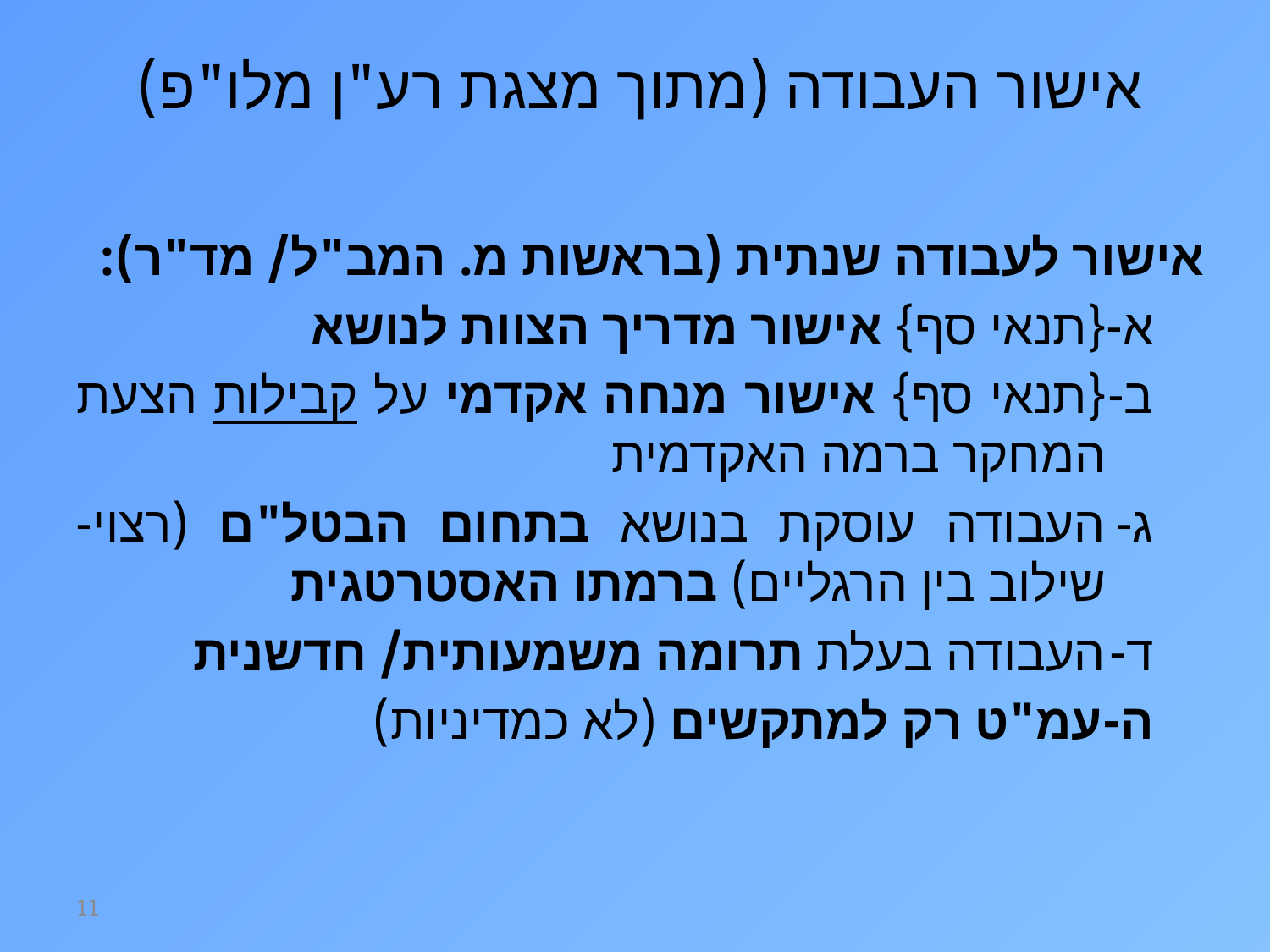

# אישור העבודה (מתוך מצגת רע"ן מלו"פ)
אישור לעבודה שנתית (בראשות מ. המב"ל/ מד"ר):
{תנאי סף} אישור מדריך הצוות לנושא
{תנאי סף} אישור מנחה אקדמי על קבילות הצעת המחקר ברמה האקדמית
העבודה עוסקת בנושא בתחום הבטל"ם (רצוי- שילוב בין הרגליים) ברמתו האסטרטגית
העבודה בעלת תרומה משמעותית/ חדשנית
עמ"ט רק למתקשים (לא כמדיניות)
11